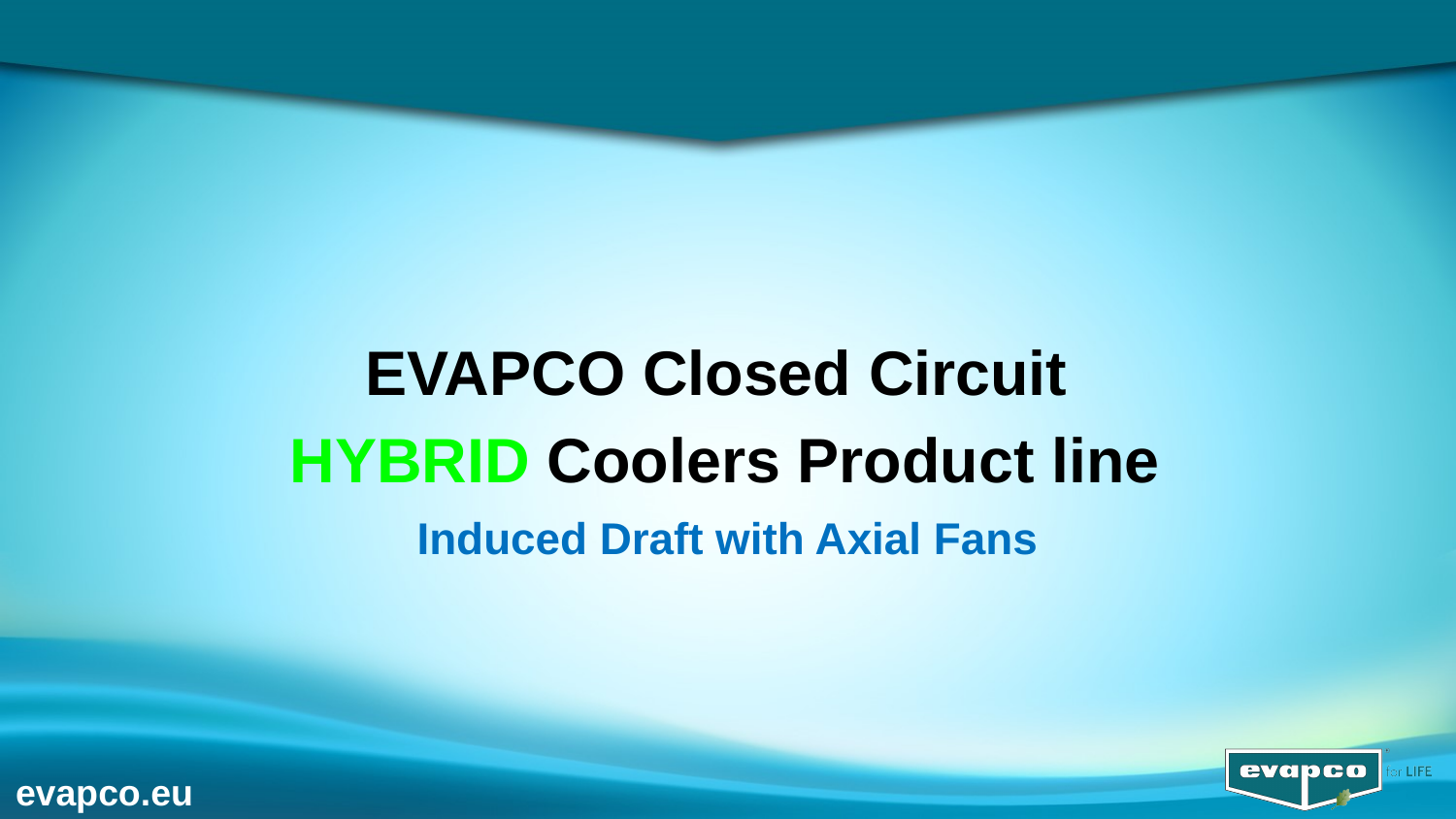

EVAPCO Closed Circuit
HYBRID Coolers Product line
# Induced Draft with Axial Fans